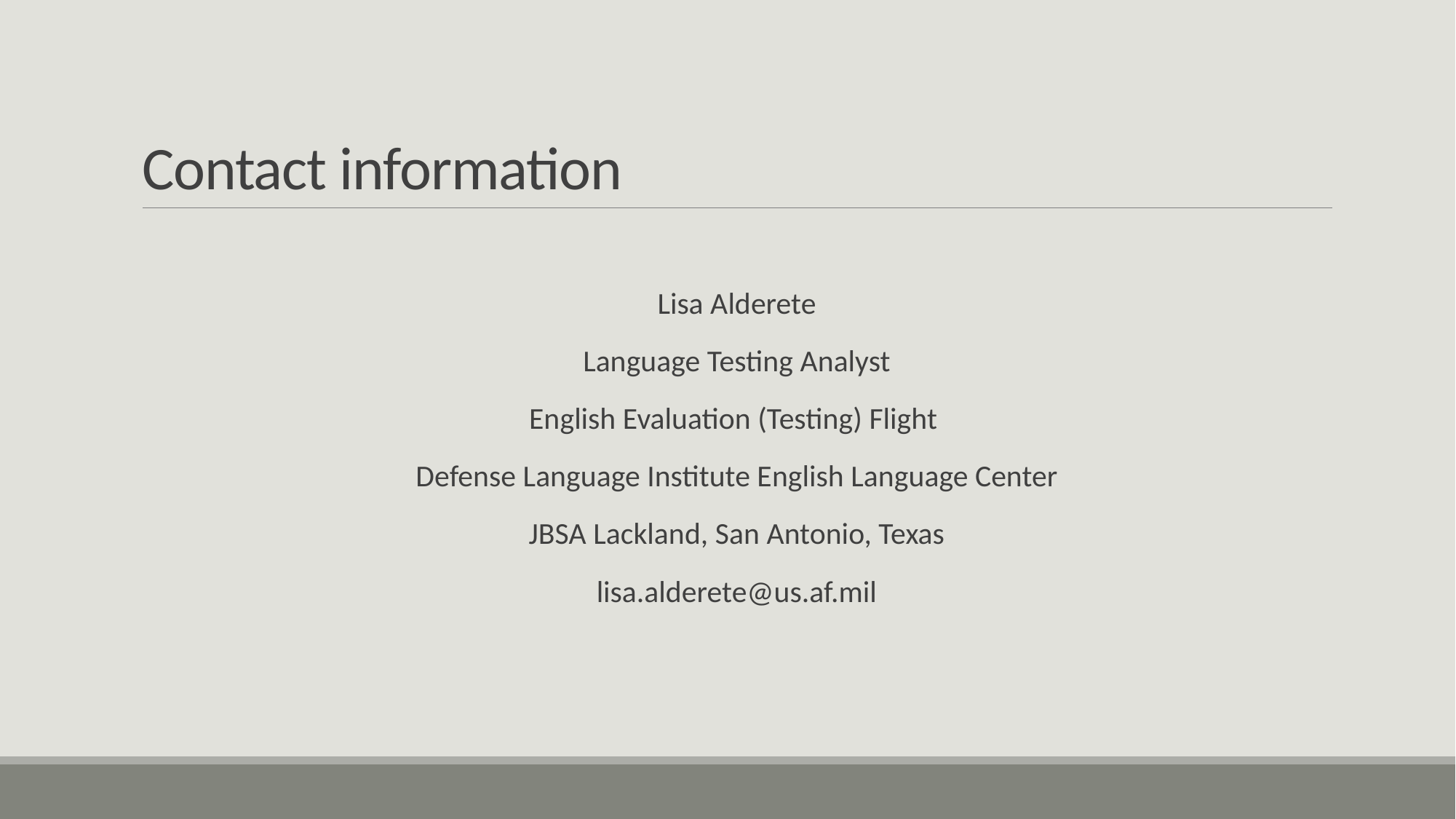

# Contact information

Lisa Alderete
Language Testing Analyst
English Evaluation (Testing) Flight
Defense Language Institute English Language Center
JBSA Lackland, San Antonio, Texas
lisa.alderete@us.af.mil